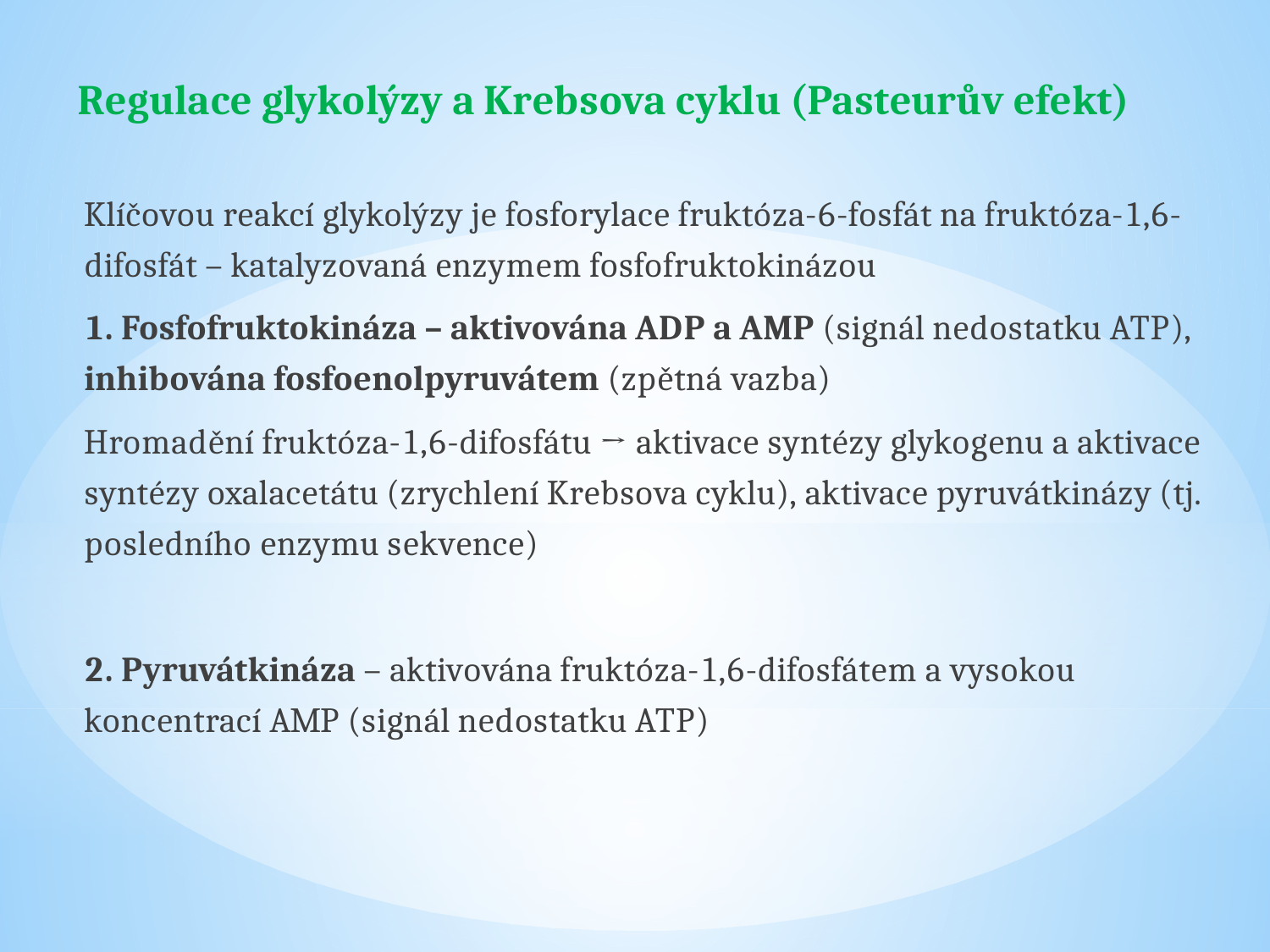

# Regulace glykolýzy a Krebsova cyklu (Pasteurův efekt)
Klíčovou reakcí glykolýzy je fosforylace fruktóza-6-fosfát na fruktóza-1,6-difosfát – katalyzovaná enzymem fosfofruktokinázou
1. Fosfofruktokináza – aktivována ADP a AMP (signál nedostatku ATP), inhibována fosfoenolpyruvátem (zpětná vazba)
Hromadění fruktóza-1,6-difosfátu → aktivace syntézy glykogenu a aktivace syntézy oxalacetátu (zrychlení Krebsova cyklu), aktivace pyruvátkinázy (tj. posledního enzymu sekvence)

2. Pyruvátkináza – aktivována fruktóza-1,6-difosfátem a vysokou koncentrací AMP (signál nedostatku ATP)